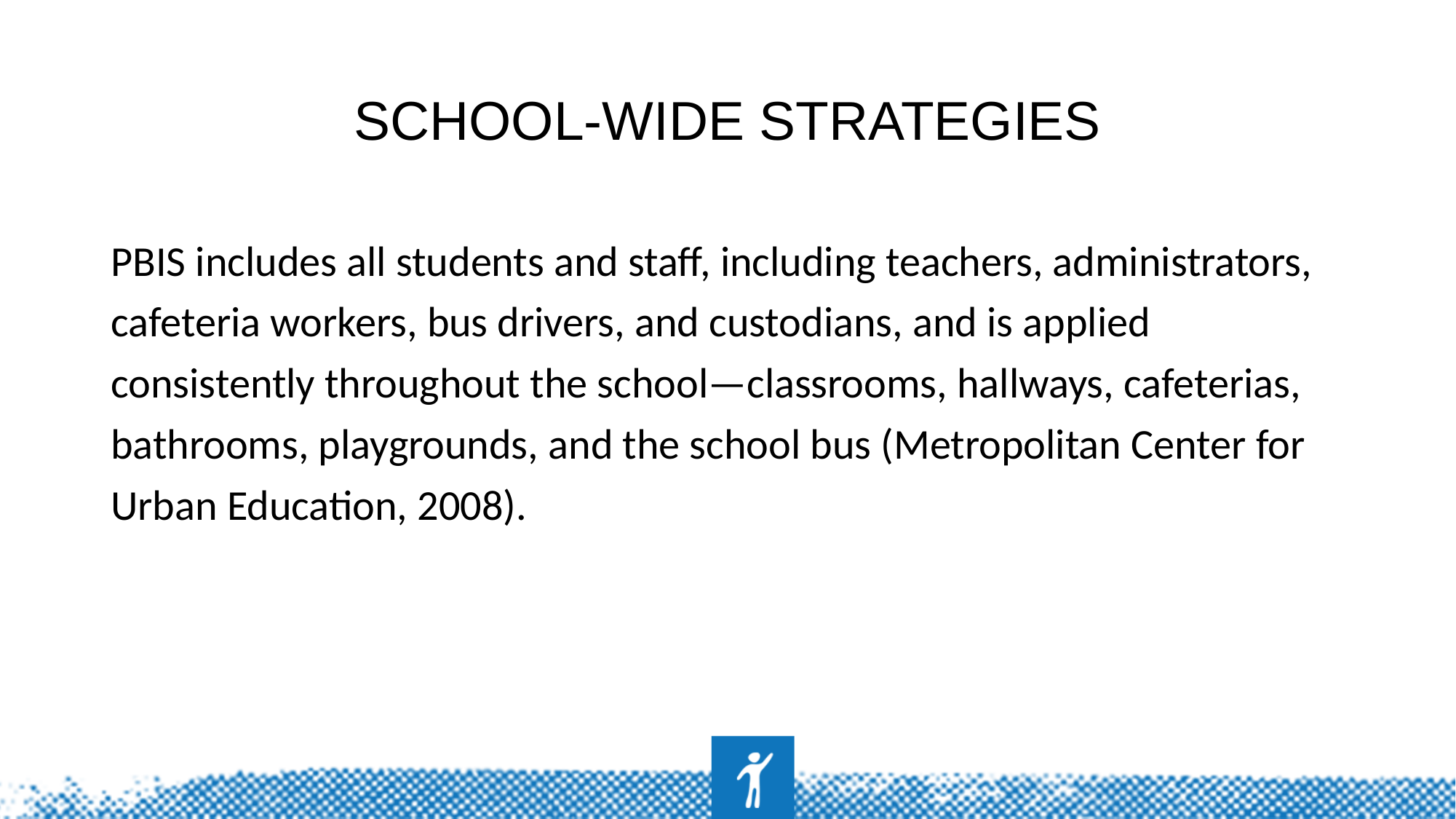

# School-wide Strategies
PBIS includes all students and staff, including teachers, administrators, cafeteria workers, bus drivers, and custodians, and is applied consistently throughout the school—classrooms, hallways, cafeterias, bathrooms, playgrounds, and the school bus (Metropolitan Center for Urban Education, 2008).